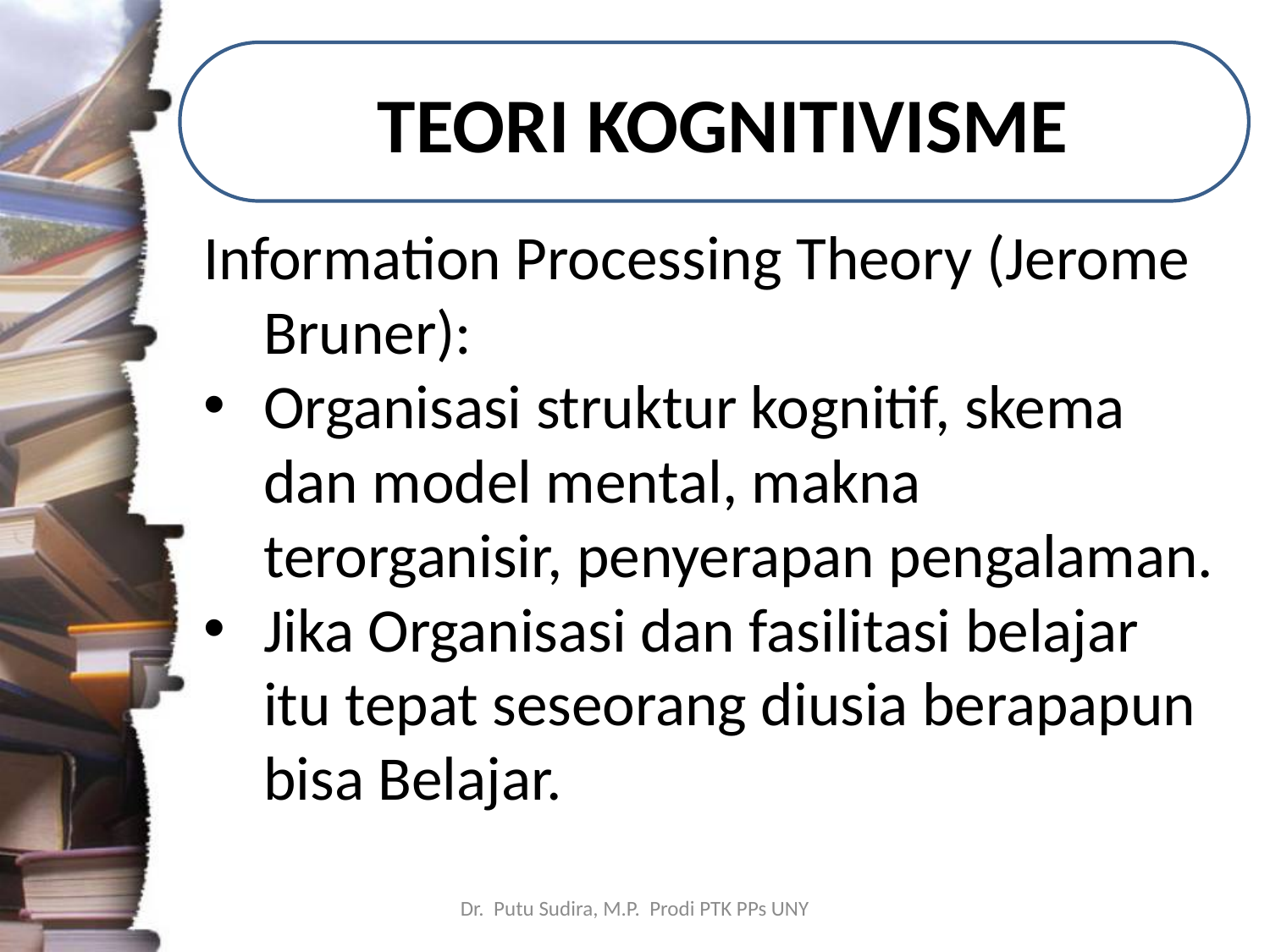

# TEORI KOGNITIVISME
Information Processing Theory (Jerome Bruner):
Organisasi struktur kognitif, skema dan model mental, makna terorganisir, penyerapan pengalaman.
Jika Organisasi dan fasilitasi belajar itu tepat seseorang diusia berapapun bisa Belajar.
Dr.  Putu Sudira, M.P.  Prodi PTK PPs UNY